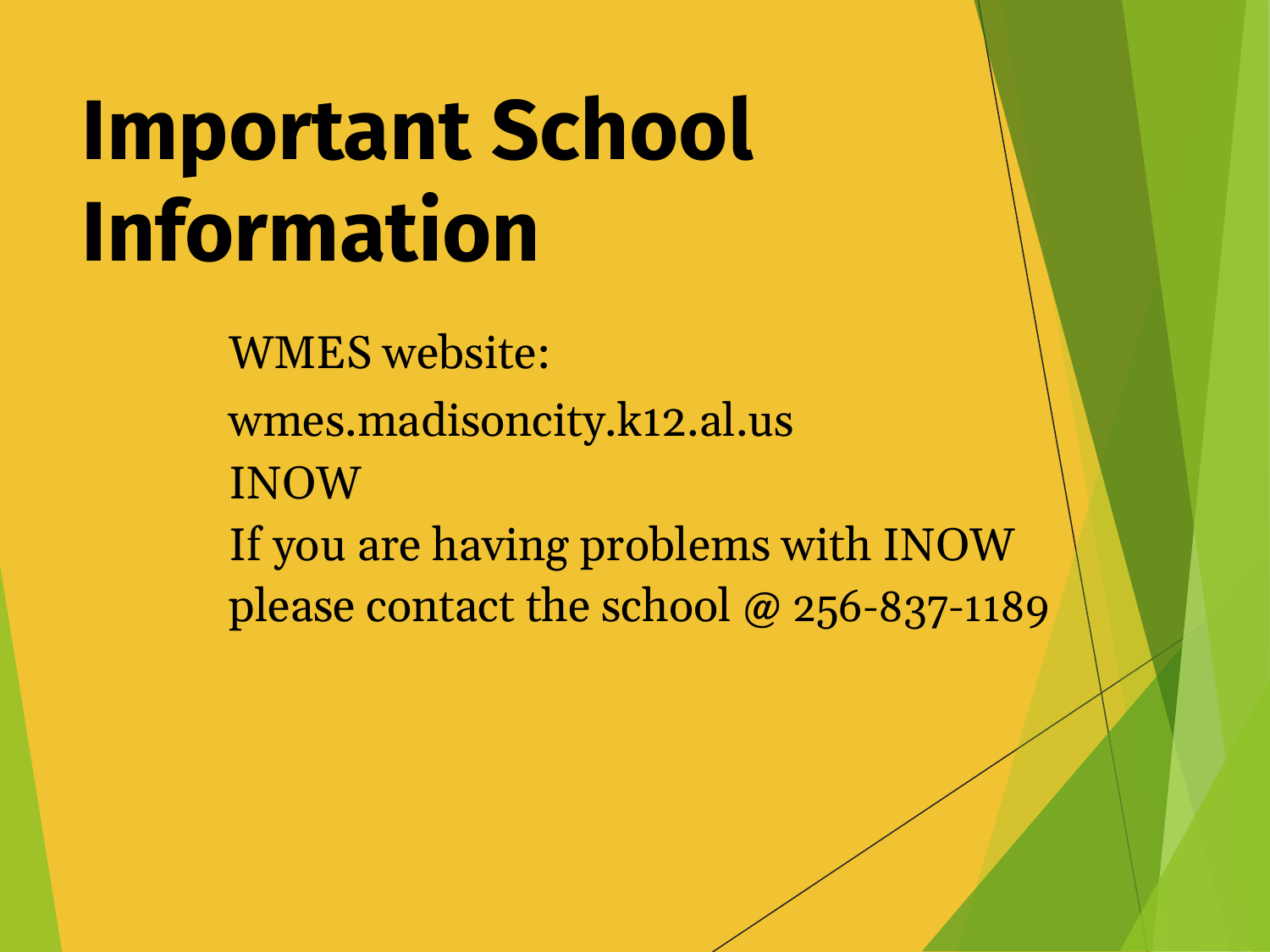

# Important School Information

  WMES website:
  wmes.madisoncity.k12.al.us
  INOW
  If you are having problems with INOW
  please contact the school @ 256-837-1189